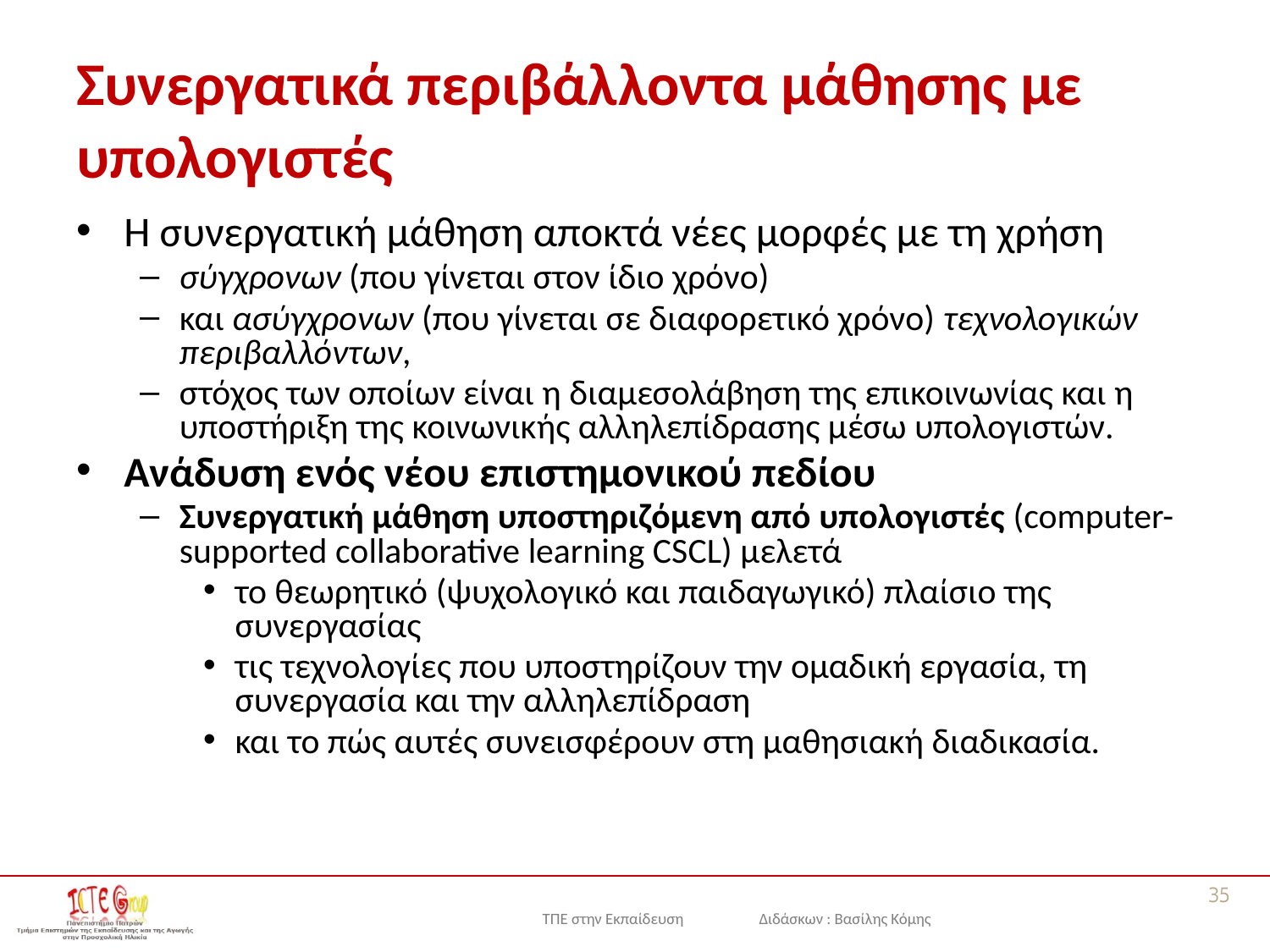

# Συνεργατικά περιβάλλοντα μάθησης με υπολογιστές
Η συνεργατική μάθηση αποκτά νέες μορφές με τη χρήση
σύγχρονων (που γίνεται στον ίδιο χρόνο)
και ασύγχρονων (που γίνεται σε διαφορετικό χρόνο) τεχνολογικών περιβαλλόντων,
στόχος των οποίων είναι η διαμεσολάβηση της επικοινωνίας και η υποστήριξη της κοινωνικής αλληλεπίδρασης μέσω υπολογιστών.
Ανάδυση ενός νέου επιστημονικού πεδίου
Συνεργατική μάθηση υποστηριζόμενη από υπολογιστές (computer-supported collaborative learning CSCL) μελετά
το θεωρητικό (ψυχολογικό και παιδαγωγικό) πλαίσιο της συνεργασίας
τις τεχνολογίες που υποστηρίζουν την ομαδική εργασία, τη συνεργασία και την αλληλεπίδραση
και το πώς αυτές συνεισφέρουν στη μαθησιακή διαδικασία.

35